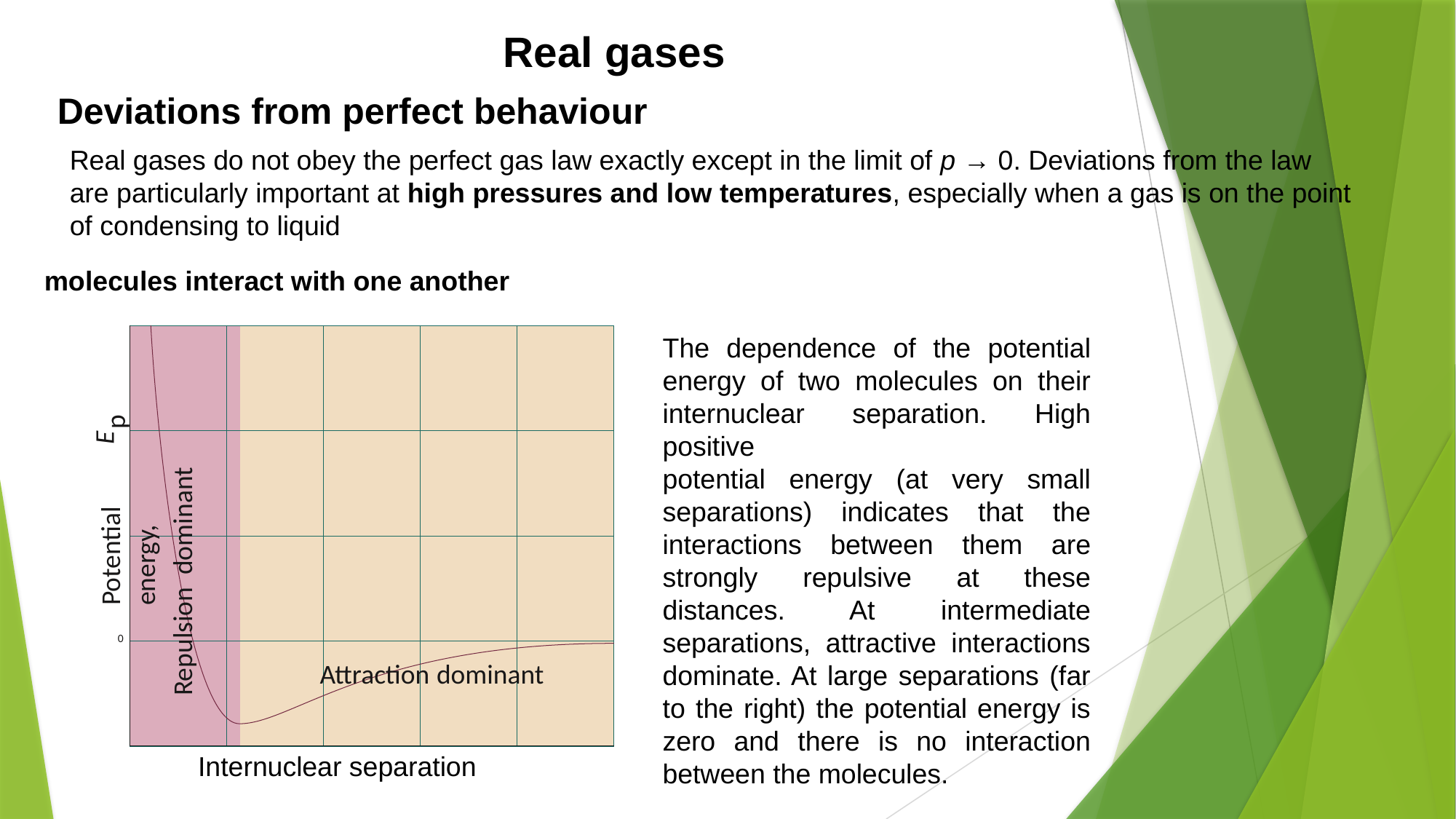

Real gases
Deviations from perfect behaviour
Real gases do not obey the perfect gas law exactly except in the limit of p → 0. Deviations from the law are particularly important at high pressures and low temperatures, especially when a gas is on the point of condensing to liquid
molecules interact with one another
The dependence of the potential energy of two molecules on their internuclear separation. High positive
potential energy (at very small separations) indicates that the interactions between them are strongly repulsive at these distances. At intermediate separations, attractive interactions dominate. At large separations (far to the right) the potential energy is zero and there is no interaction between the molecules.

p
E

Potential energy,
Repulsion  dominant

0

Attraction dominant
Internuclear separation